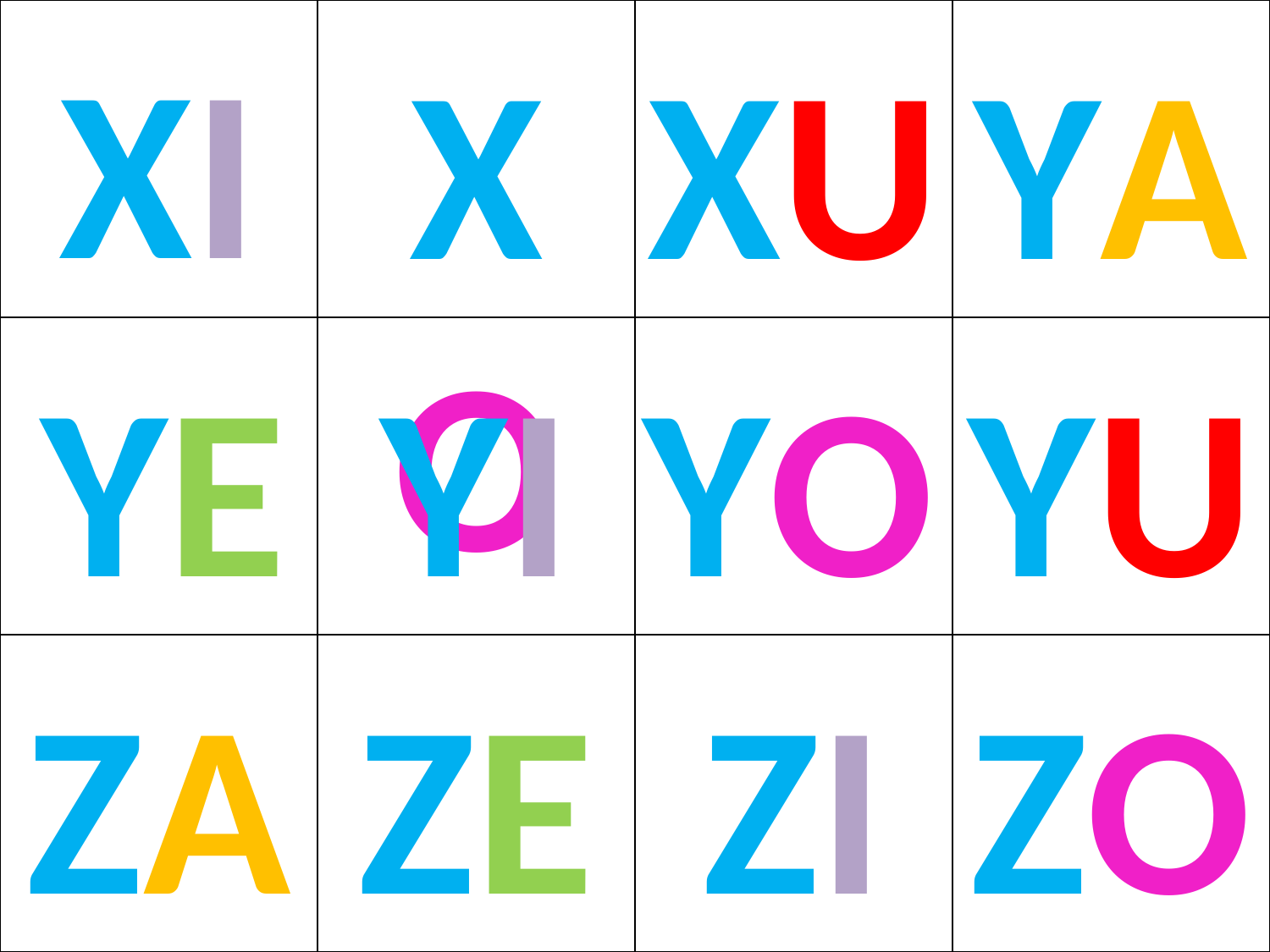

|  |  |  |  |
| --- | --- | --- | --- |
|  |  |  |  |
|  |  |  |  |
XI
XO
XU
YA
YE
YI
YO
YU
ZA
ZE
ZI
ZO